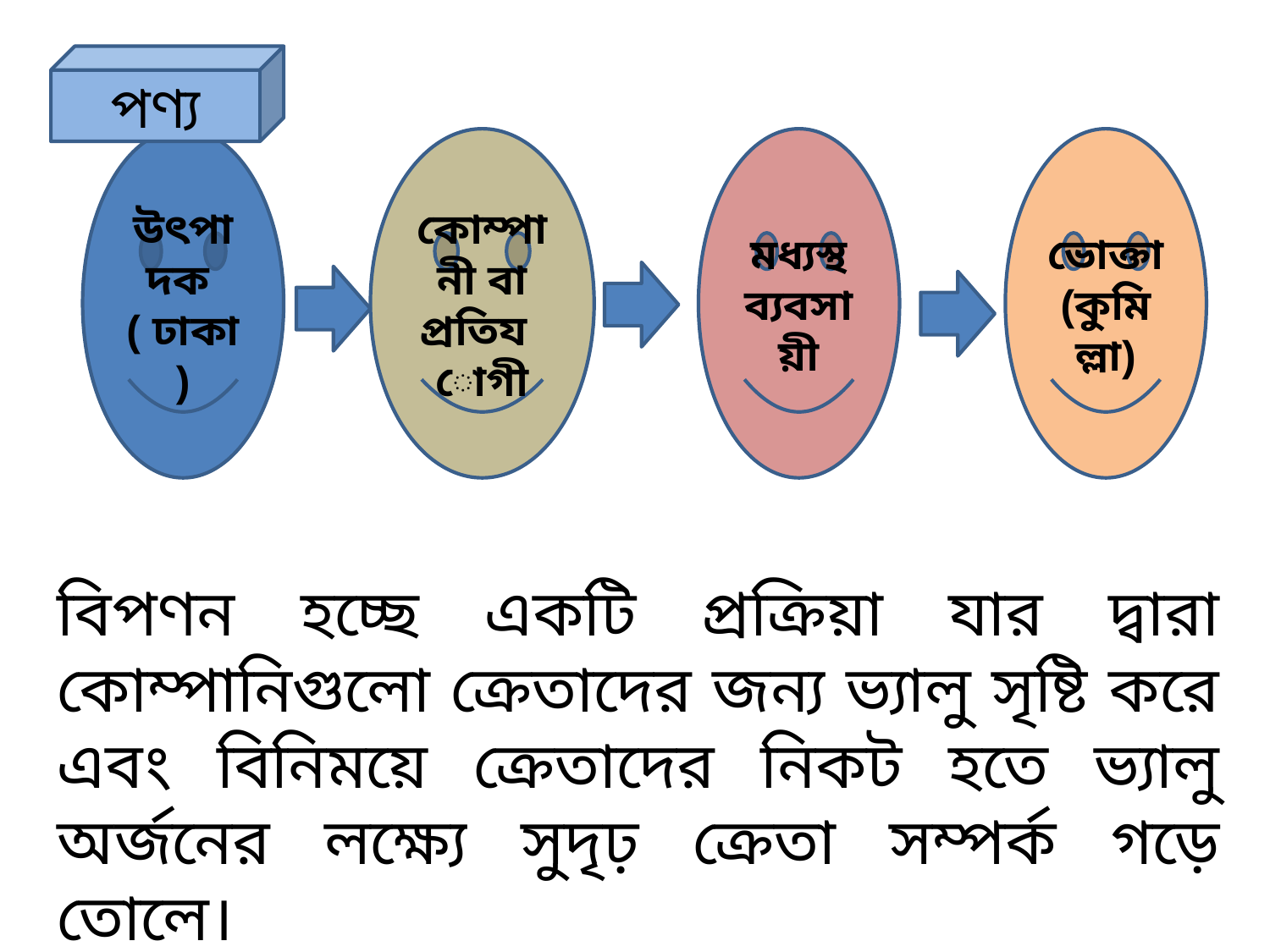

পণ্য
উৎপাদক  ( ঢাকা )
কোম্পানী বা প্রতিযোগী
মধ্যস্থ ব্যবসায়ী
ভোক্তা
(কুমিল্লা)

বিপণন হচ্ছে একটি প্রক্রিয়া যার দ্বারা কোম্পানিগুলো ক্রেতাদের জন্য ভ্যালু সৃষ্টি করে এবং বিনিময়ে ক্রেতাদের নিকট হতে ভ্যালু অর্জনের লক্ষ্যে সুদৃঢ় ক্রেতা সম্পর্ক গড়ে তোলে।